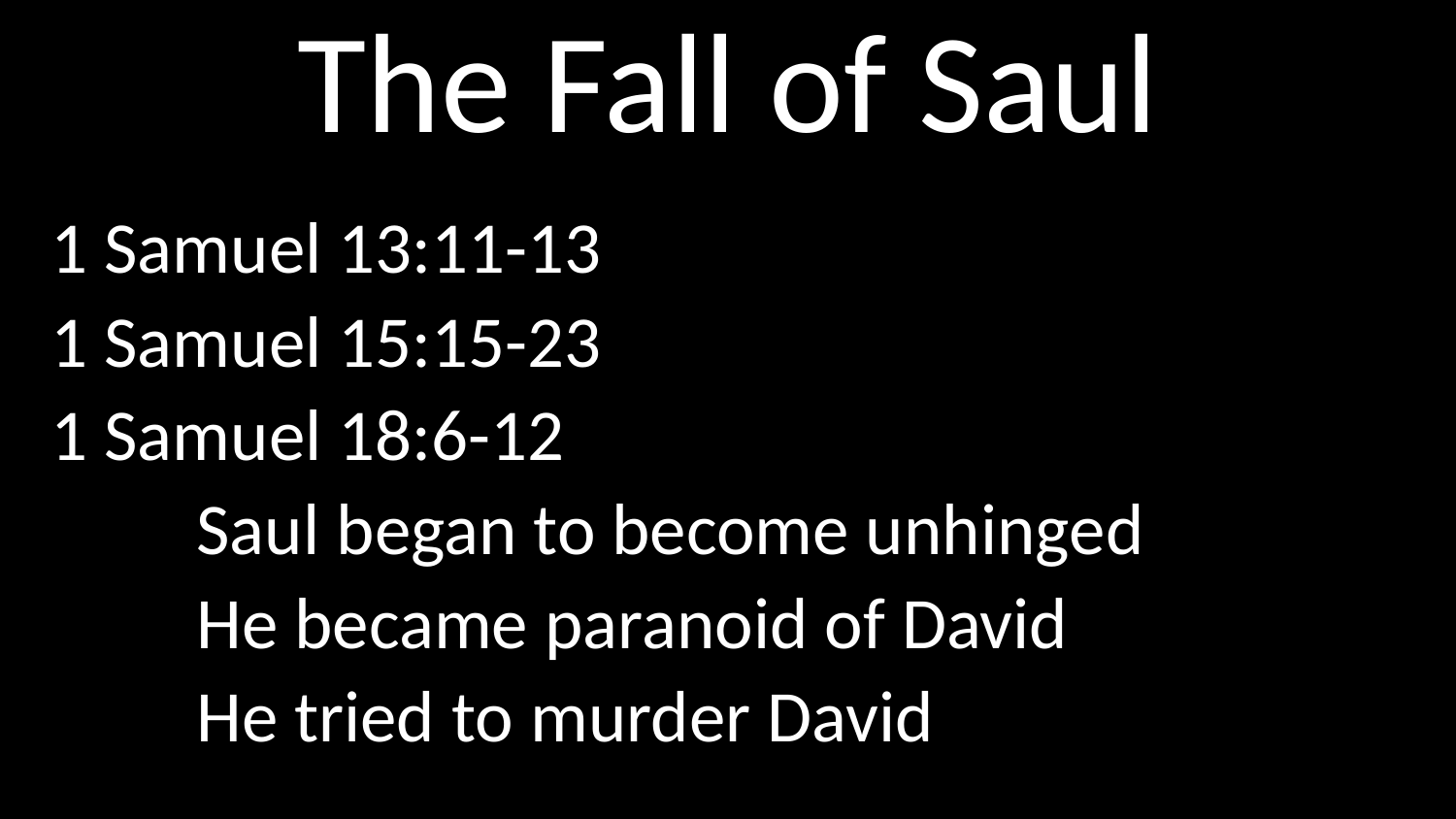

# The Fall of Saul
1 Samuel 13:11-13
1 Samuel 15:15-23
1 Samuel 18:6-12
	Saul began to become unhinged
	He became paranoid of David
	He tried to murder David